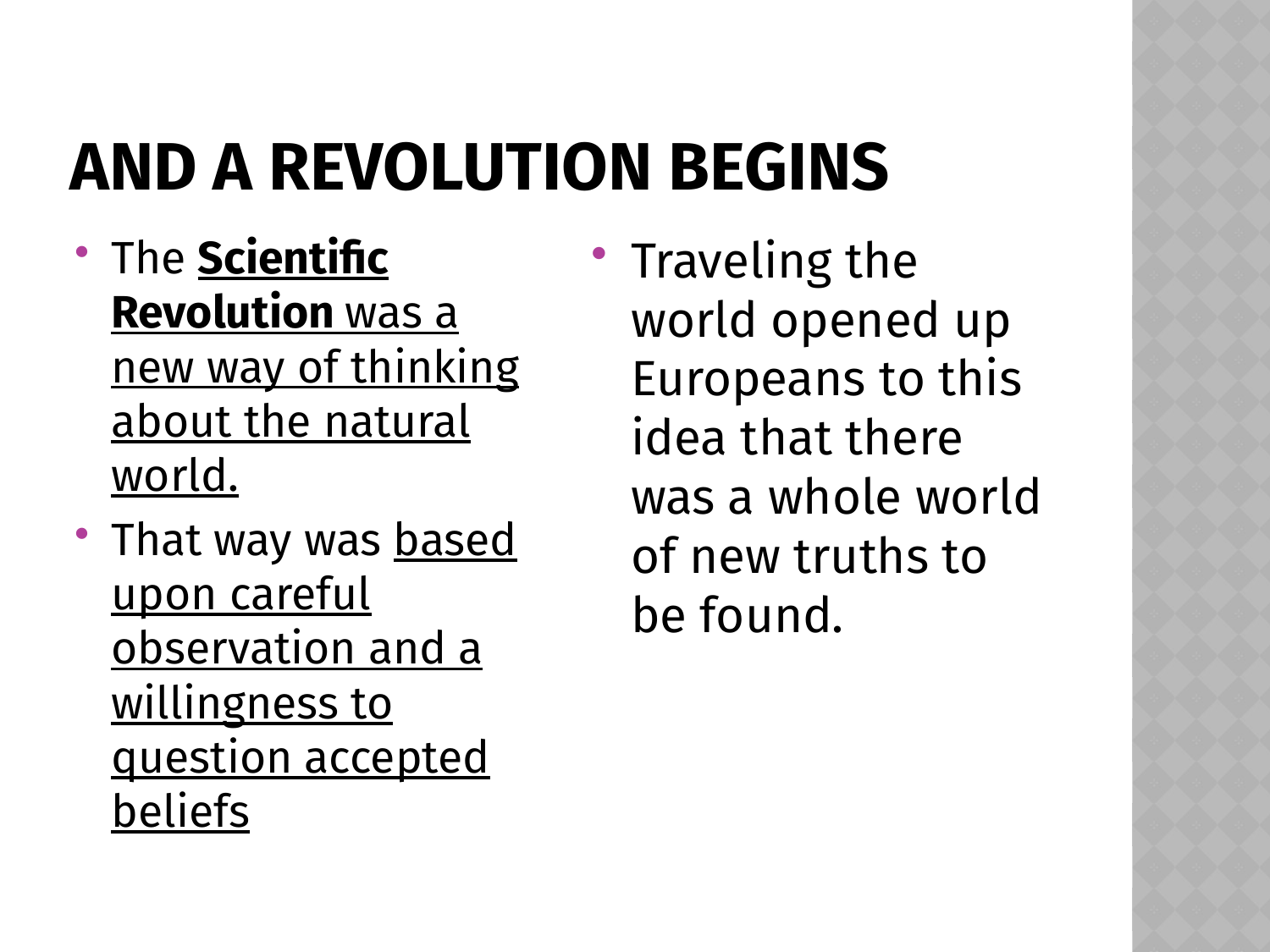

# And a revolution begins
The Scientific Revolution was a new way of thinking about the natural world.
That way was based upon careful observation and a willingness to question accepted beliefs
Traveling the world opened up Europeans to this idea that there was a whole world of new truths to be found.